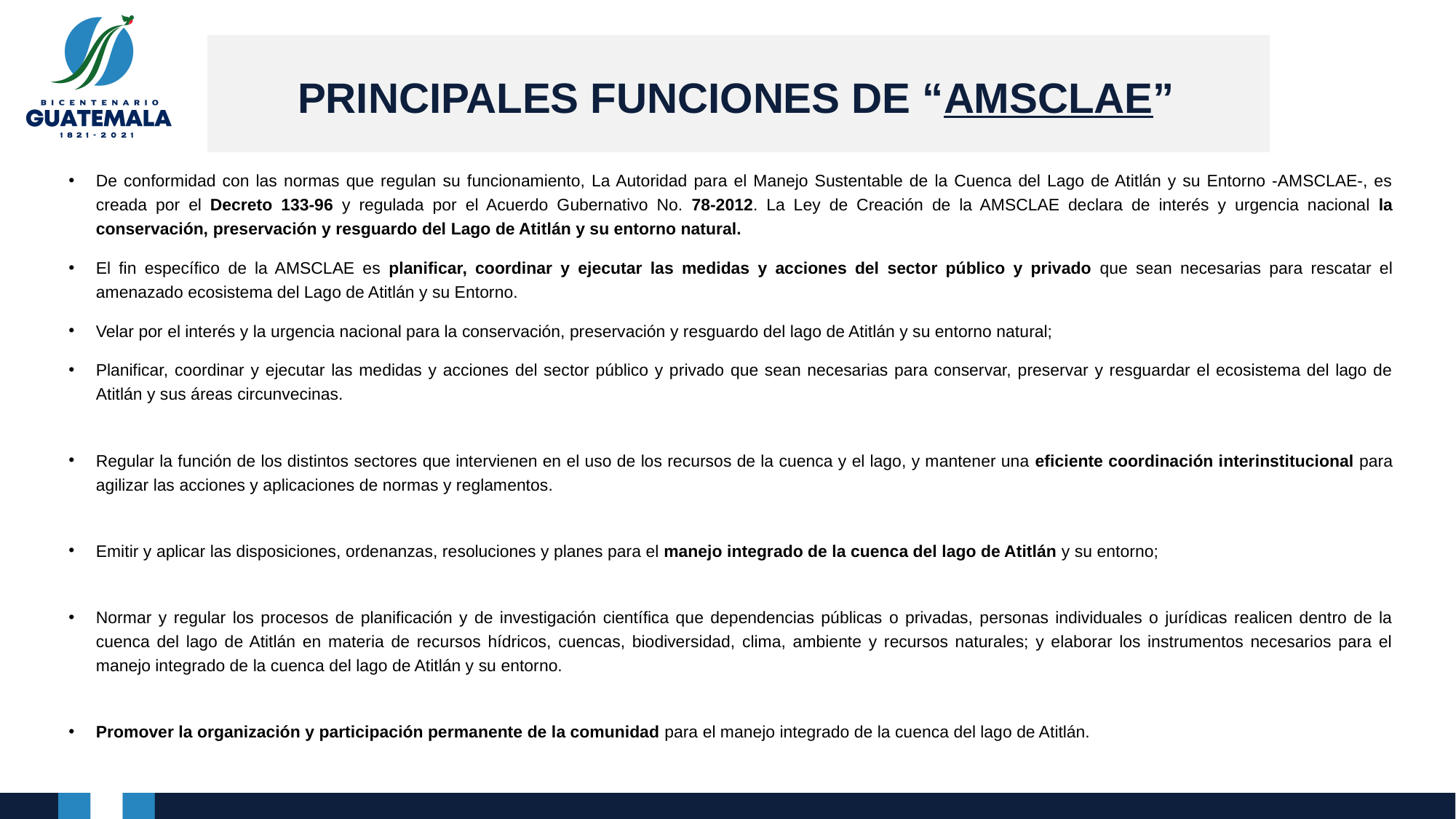

# PRINCIPALES FUNCIONES DE “AMSCLAE”
De conformidad con las normas que regulan su funcionamiento, La Autoridad para el Manejo Sustentable de la Cuenca del Lago de Atitlán y su Entorno -AMSCLAE-, es creada por el Decreto 133-96 y regulada por el Acuerdo Gubernativo No. 78-2012. La Ley de Creación de la AMSCLAE declara de interés y urgencia nacional la conservación, preservación y resguardo del Lago de Atitlán y su entorno natural.
El fin específico de la AMSCLAE es planificar, coordinar y ejecutar las medidas y acciones del sector público y privado que sean necesarias para rescatar el amenazado ecosistema del Lago de Atitlán y su Entorno.
Velar por el interés y la urgencia nacional para la conservación, preservación y resguardo del lago de Atitlán y su entorno natural;
Planificar, coordinar y ejecutar las medidas y acciones del sector público y privado que sean necesarias para conservar, preservar y resguardar el ecosistema del lago de Atitlán y sus áreas circunvecinas.
Regular la función de los distintos sectores que intervienen en el uso de los recursos de la cuenca y el lago, y mantener una eficiente coordinación interinstitucional para agilizar las acciones y aplicaciones de normas y reglamentos.
Emitir y aplicar las disposiciones, ordenanzas, resoluciones y planes para el manejo integrado de la cuenca del lago de Atitlán y su entorno;
Normar y regular los procesos de planificación y de investigación científica que dependencias públicas o privadas, personas individuales o jurídicas realicen dentro de la cuenca del lago de Atitlán en materia de recursos hídricos, cuencas, biodiversidad, clima, ambiente y recursos naturales; y elaborar los instrumentos necesarios para el manejo integrado de la cuenca del lago de Atitlán y su entorno.
Promover la organización y participación permanente de la comunidad para el manejo integrado de la cuenca del lago de Atitlán.